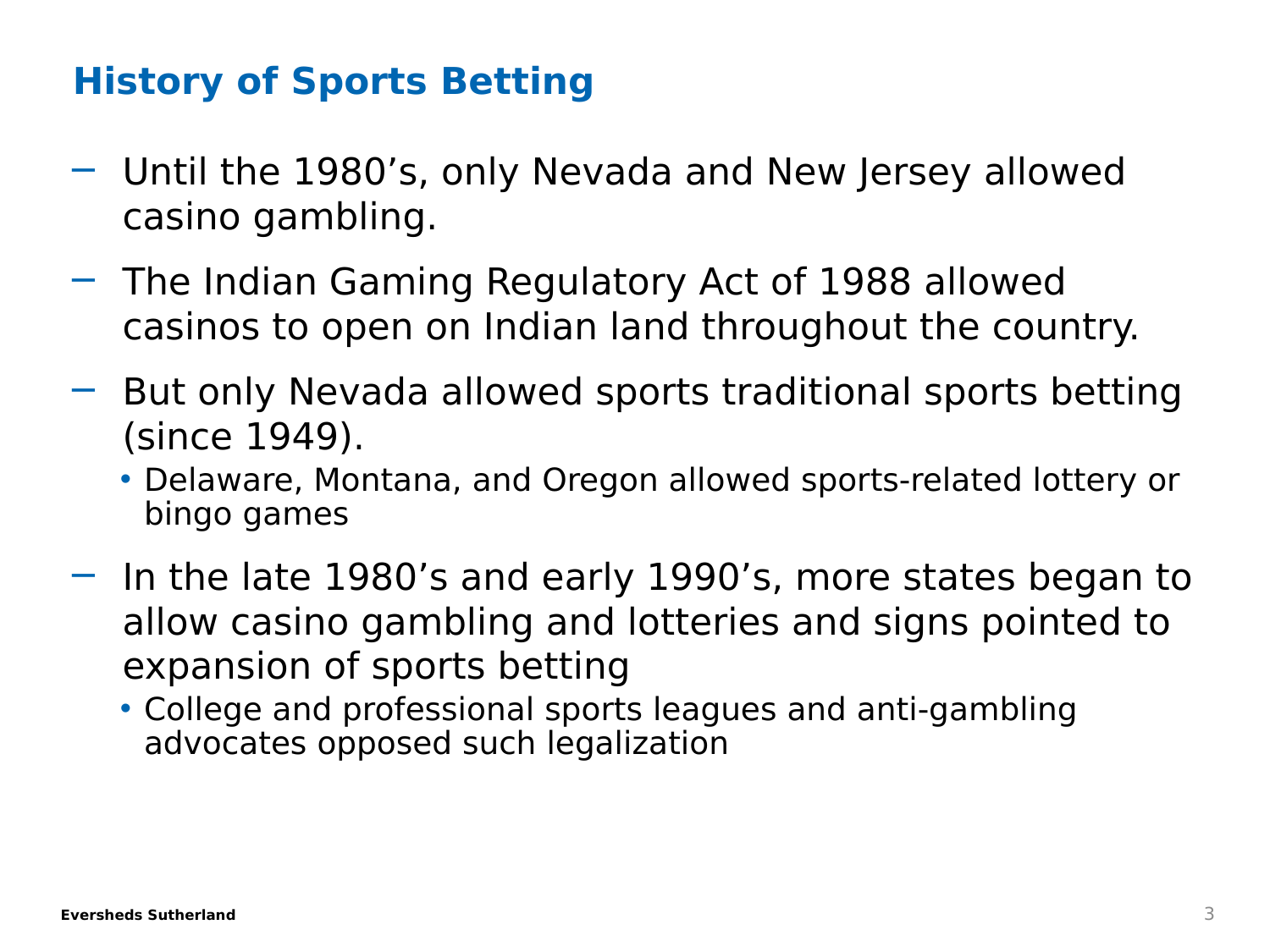

# History of Sports Betting
Until the 1980’s, only Nevada and New Jersey allowed casino gambling.
The Indian Gaming Regulatory Act of 1988 allowed casinos to open on Indian land throughout the country.
But only Nevada allowed sports traditional sports betting (since 1949).
Delaware, Montana, and Oregon allowed sports-related lottery or bingo games
In the late 1980’s and early 1990’s, more states began to allow casino gambling and lotteries and signs pointed to expansion of sports betting
College and professional sports leagues and anti-gambling advocates opposed such legalization

3